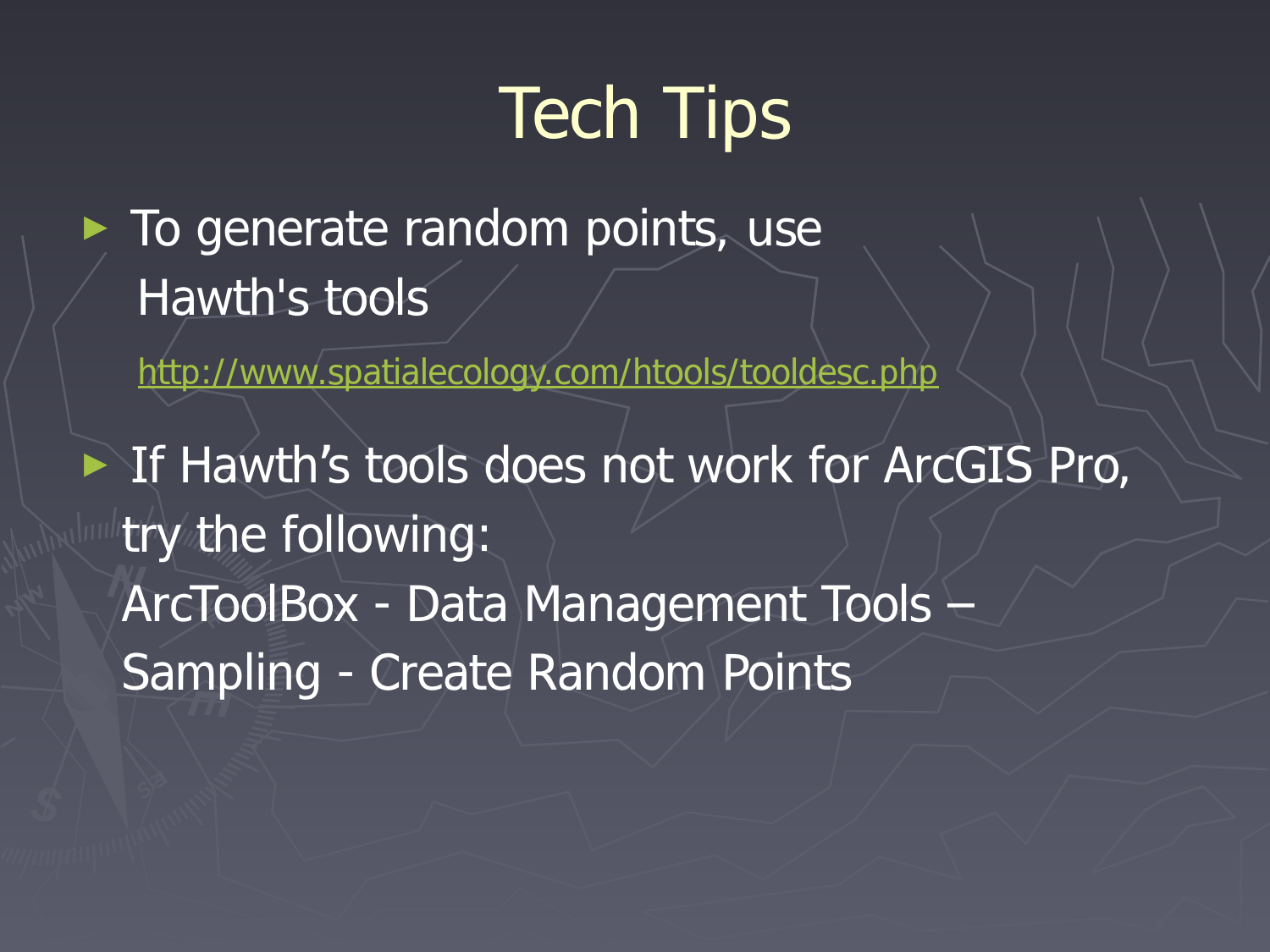

# Tech Tips
 To generate random points, use
    Hawth's tools
    http://www.spatialecology.com/htools/tooldesc.php

 If Hawth’s tools does not work for ArcGIS Pro,
   try the following:
   ArcToolBox - Data Management Tools –
   Sampling - Create Random Points